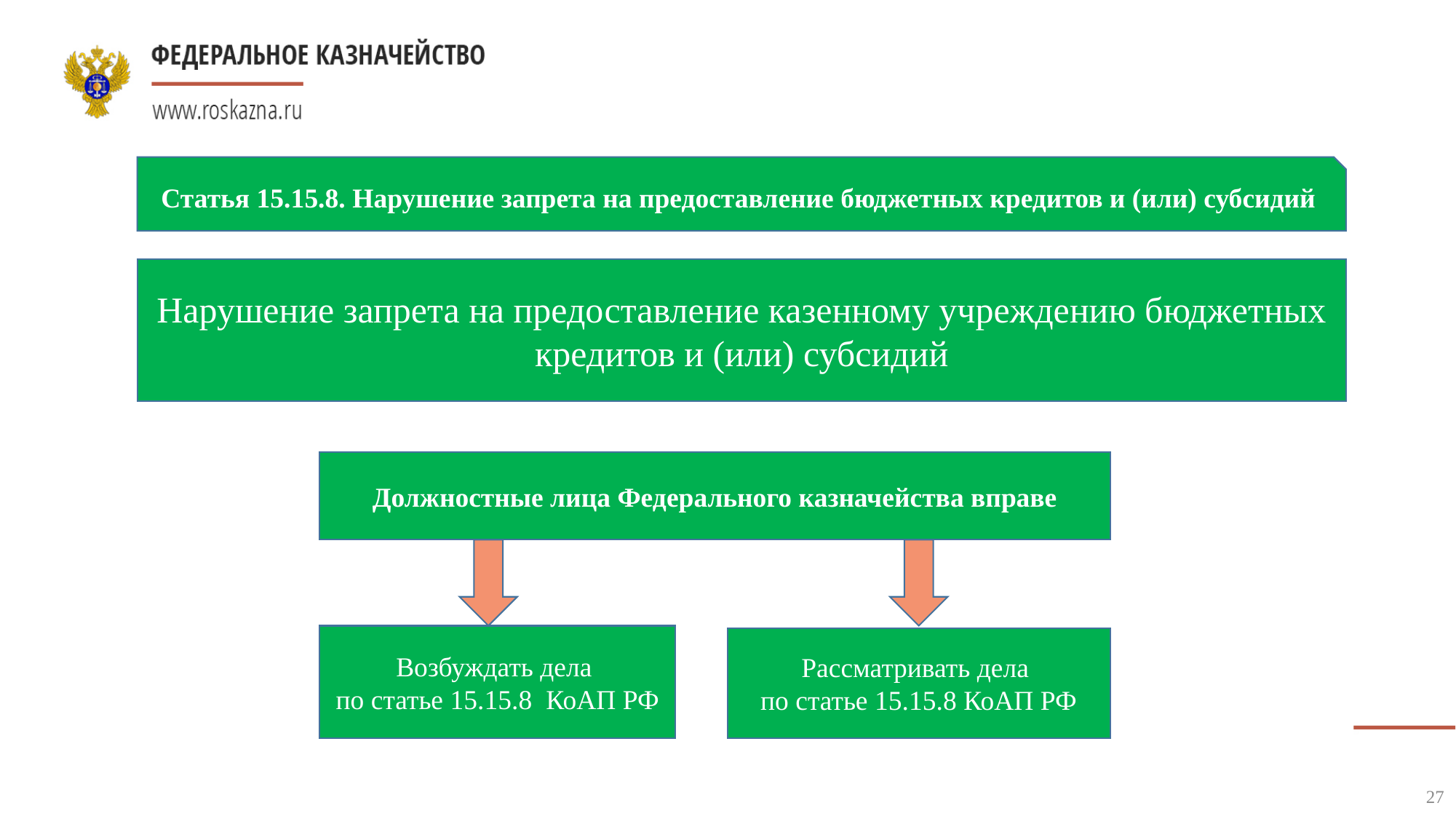

#
Статья 15.15.8. Нарушение запрета на предоставление бюджетных кредитов и (или) субсидий
Нарушение запрета на предоставление казенному учреждению бюджетных кредитов и (или) субсидий
Должностные лица Федерального казначейства вправе

Возбуждать дела
по статье 15.15.8  КоАП РФ
Рассматривать дела
по статье 15.15.8 КоАП РФ
27